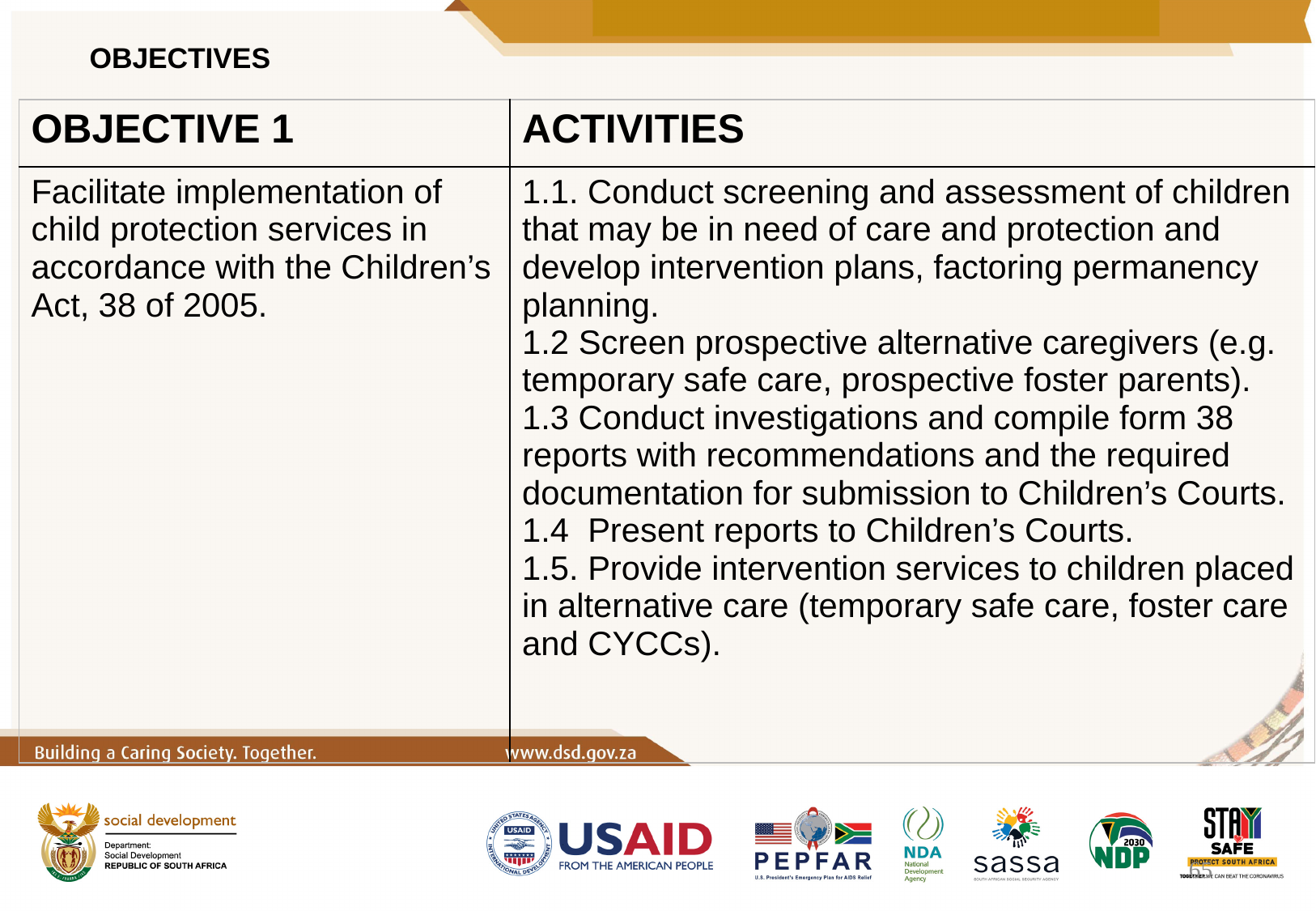

# OBJECTIVES
| OBJECTIVE 1 | ACTIVITIES |
| --- | --- |
| Facilitate implementation of child protection services in accordance with the Children’s Act, 38 of 2005. | 1.1. Conduct screening and assessment of children that may be in need of care and protection and develop intervention plans, factoring permanency planning. 1.2 Screen prospective alternative caregivers (e.g. temporary safe care, prospective foster parents). 1.3 Conduct investigations and compile form 38 reports with recommendations and the required documentation for submission to Children’s Courts. 1.4 Present reports to Children’s Courts. 1.5. Provide intervention services to children placed in alternative care (temporary safe care, foster care and CYCCs). |

65